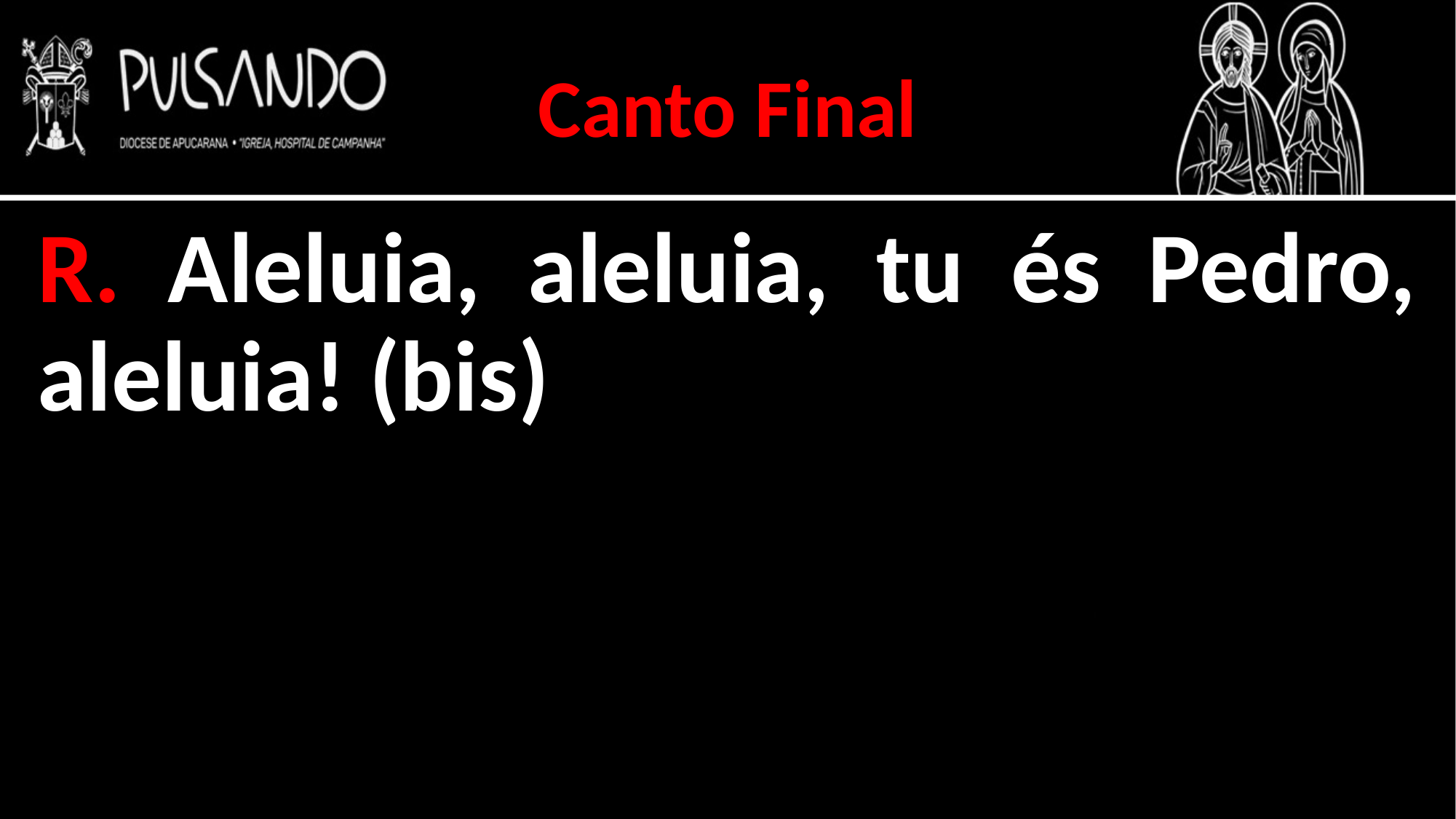

Canto Final
R. Aleluia, aleluia, tu és Pedro, aleluia! (bis)